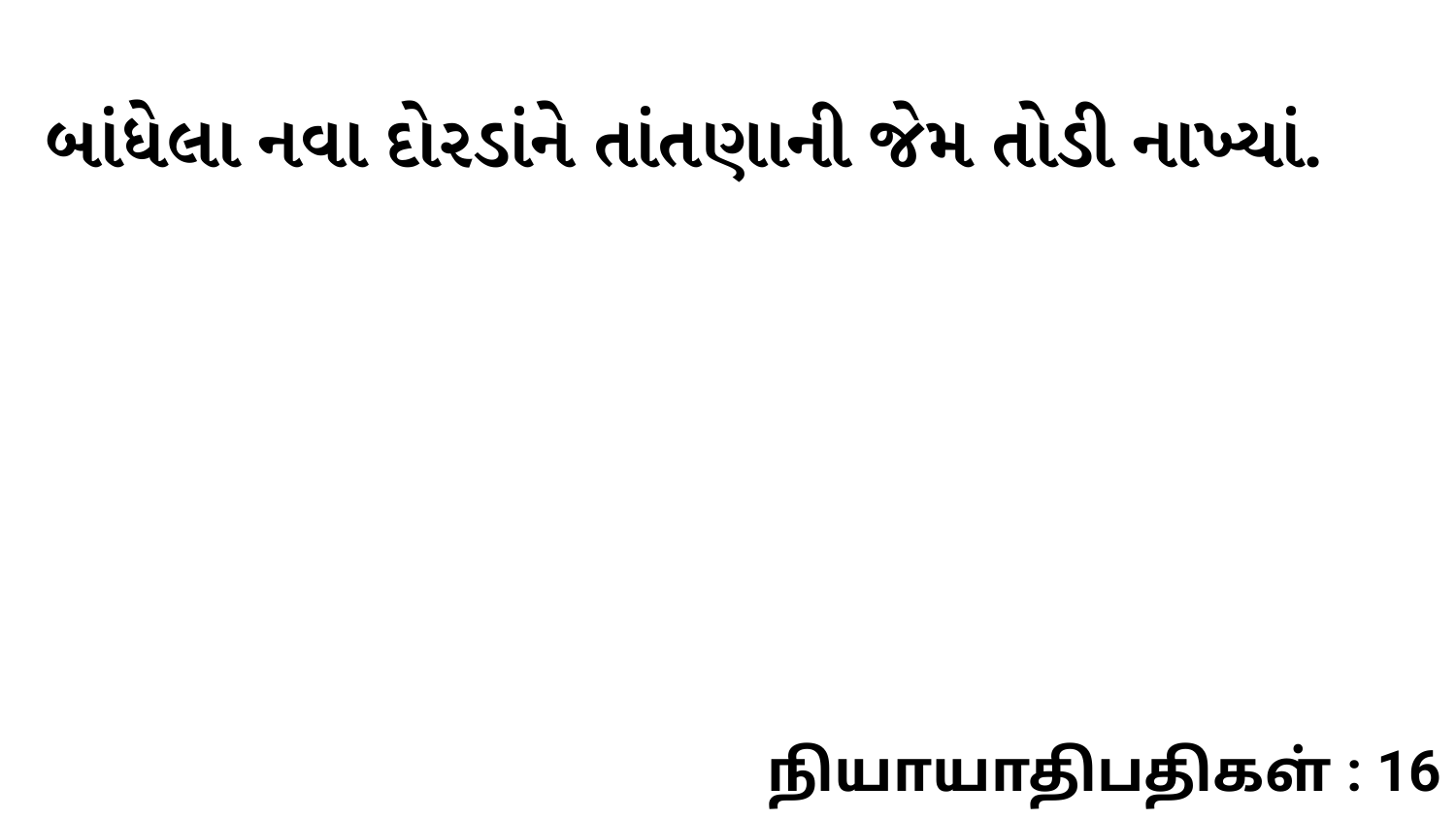

બાંધેલા નવા દોરડાંને તાંતણાની જેમ તોડી નાખ્યાં.
நியாயாதிபதிகள் : 16